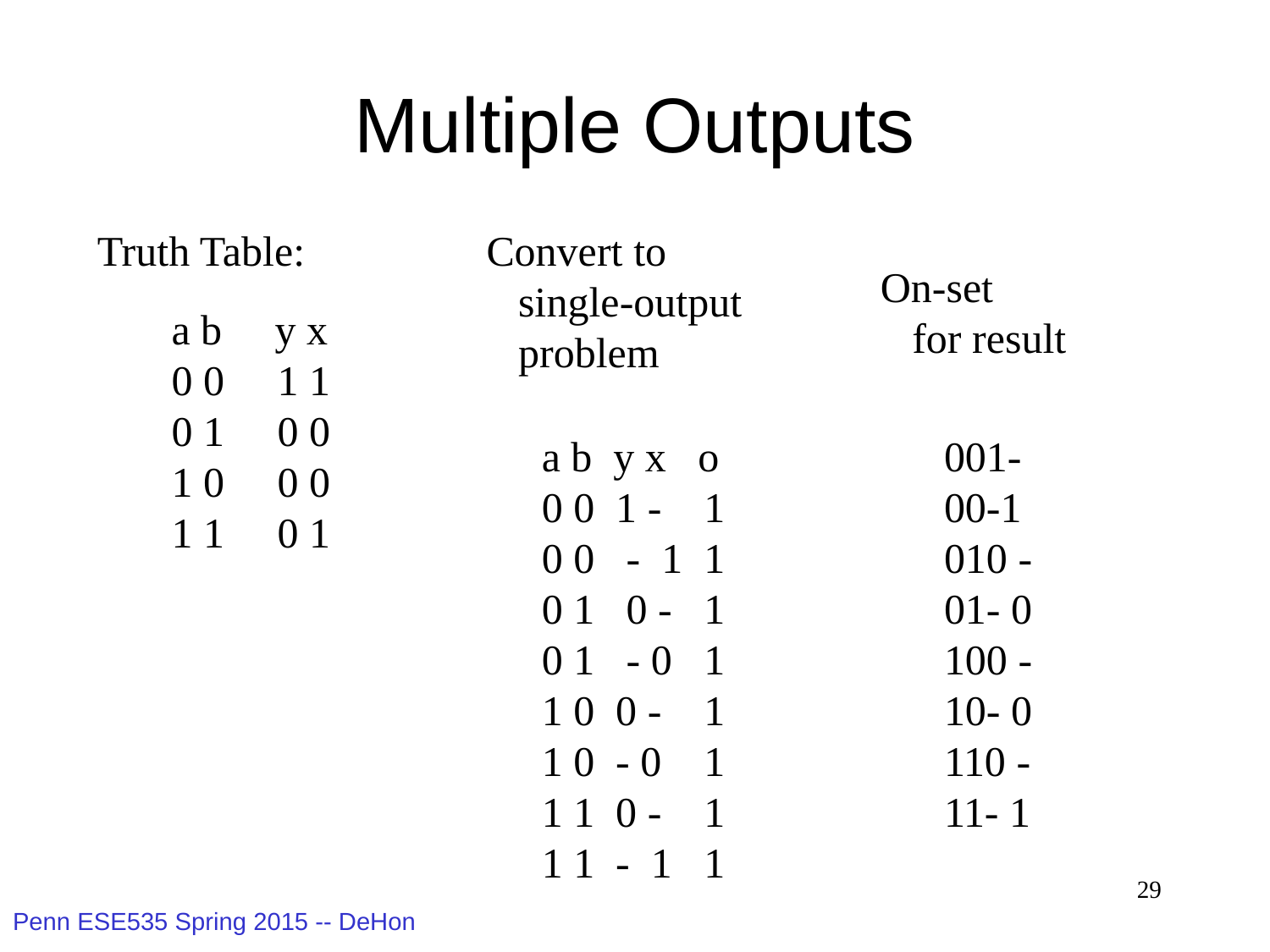

# Multiple Outputs
Truth Table:
Convert to
   single-output
   problem
On-set
   for result
a b     y x
0 0     1 1
0 1     0 0
1 0     0 0
1 1     0 1
a b  y x   o
0 0  1 -    1
0 0   -  1  1
0 1   0 -   1
0 1   - 0   1
1 0  0 -    1
1 0  - 0    1
1 1  0 -    1
1 1  -  1   1
001-
00-1
010 -
01- 0
100 -
10- 0
110 -
11- 1
29
Penn ESE535 Spring 2015 -- DeHon